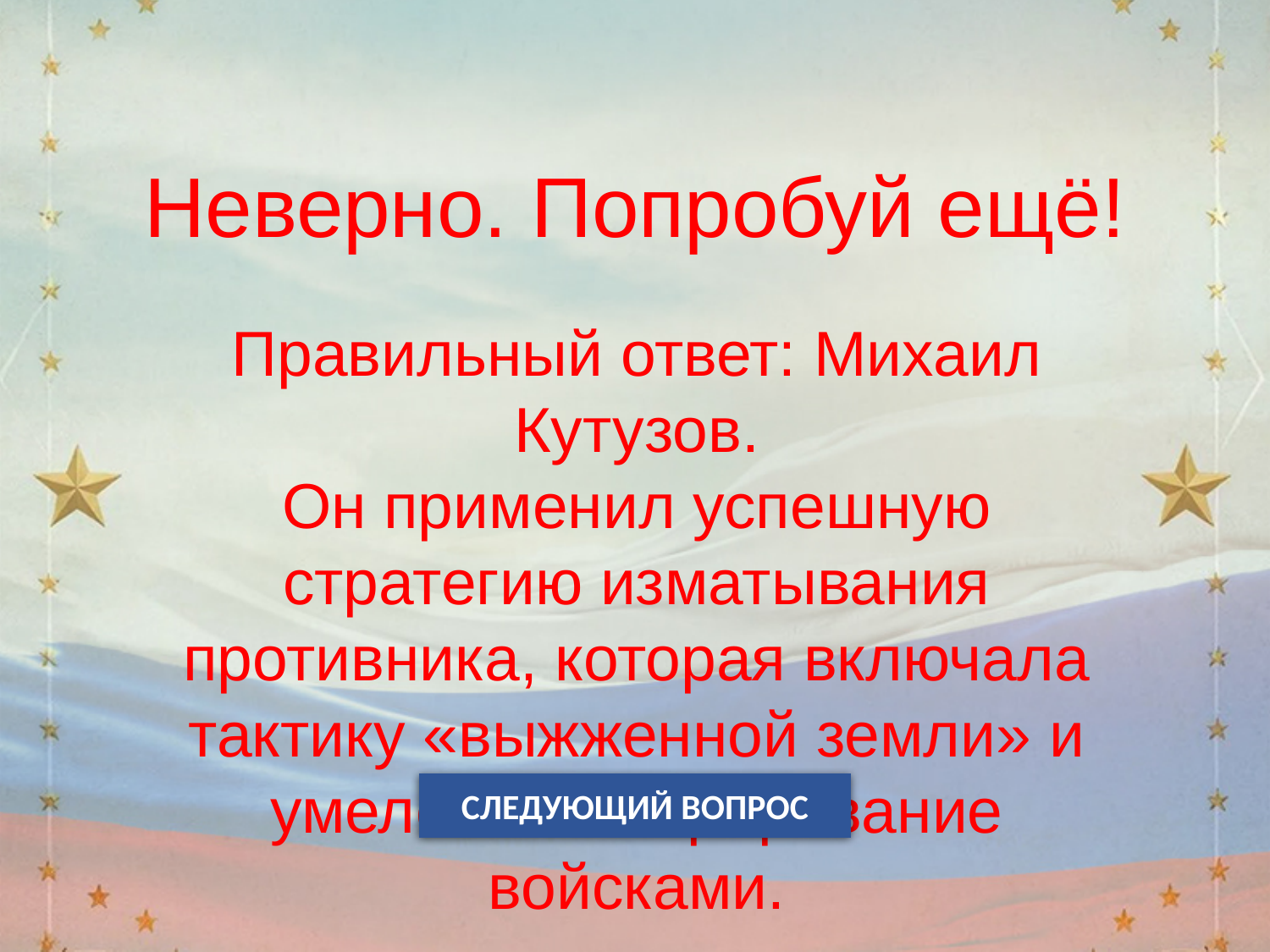

Неверно. Попробуй ещё!
Правильный ответ: Михаил Кутузов.
Он применил успешную стратегию изматывания противника, которая включала тактику «выжженной земли» и умелое маневрирование войсками.
СЛЕДУЮЩИЙ ВОПРОС